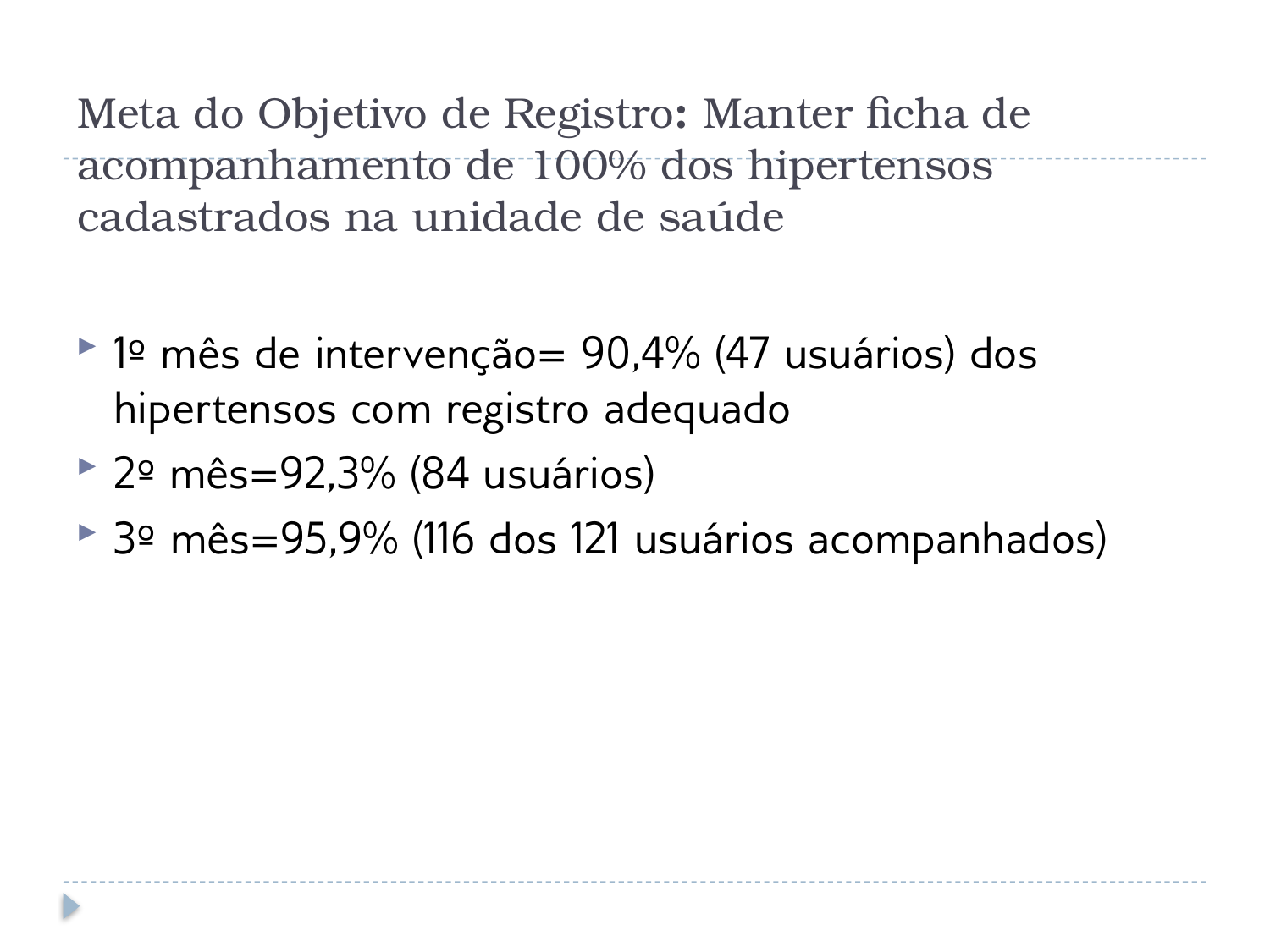

# Meta do Objetivo de Registro: Manter ficha de acompanhamento de 100% dos hipertensos cadastrados na unidade de saúde
1º mês de intervenção= 90,4% (47 usuários) dos hipertensos com registro adequado
2º mês=92,3% (84 usuários)
3º mês=95,9% (116 dos 121 usuários acompanhados)